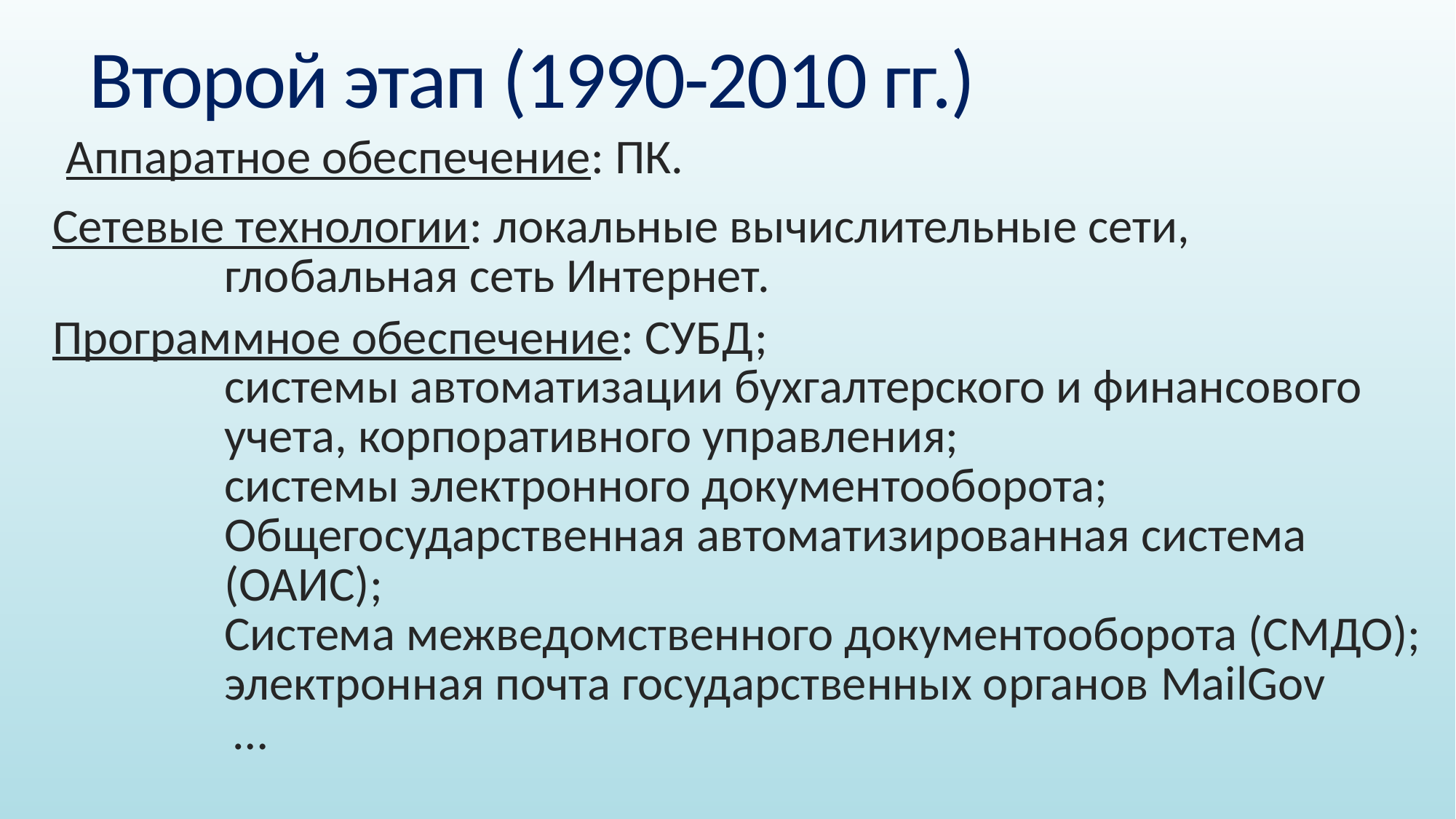

# Второй этап (1990-2010 гг.)
Аппаратное обеспечение: ПК.
Сетевые технологии: локальные вычислительные сети, глобальная сеть Интернет.

Программное обеспечение: СУБД;
системы автоматизации бухгалтерского и финансового учета, корпоративного управления;
системы электронного документооборота;
Общегосударственная автоматизированная система (ОАИС);
Система межведомственного документооборота (СМДО);
электронная почта государственных органов MailGov
…